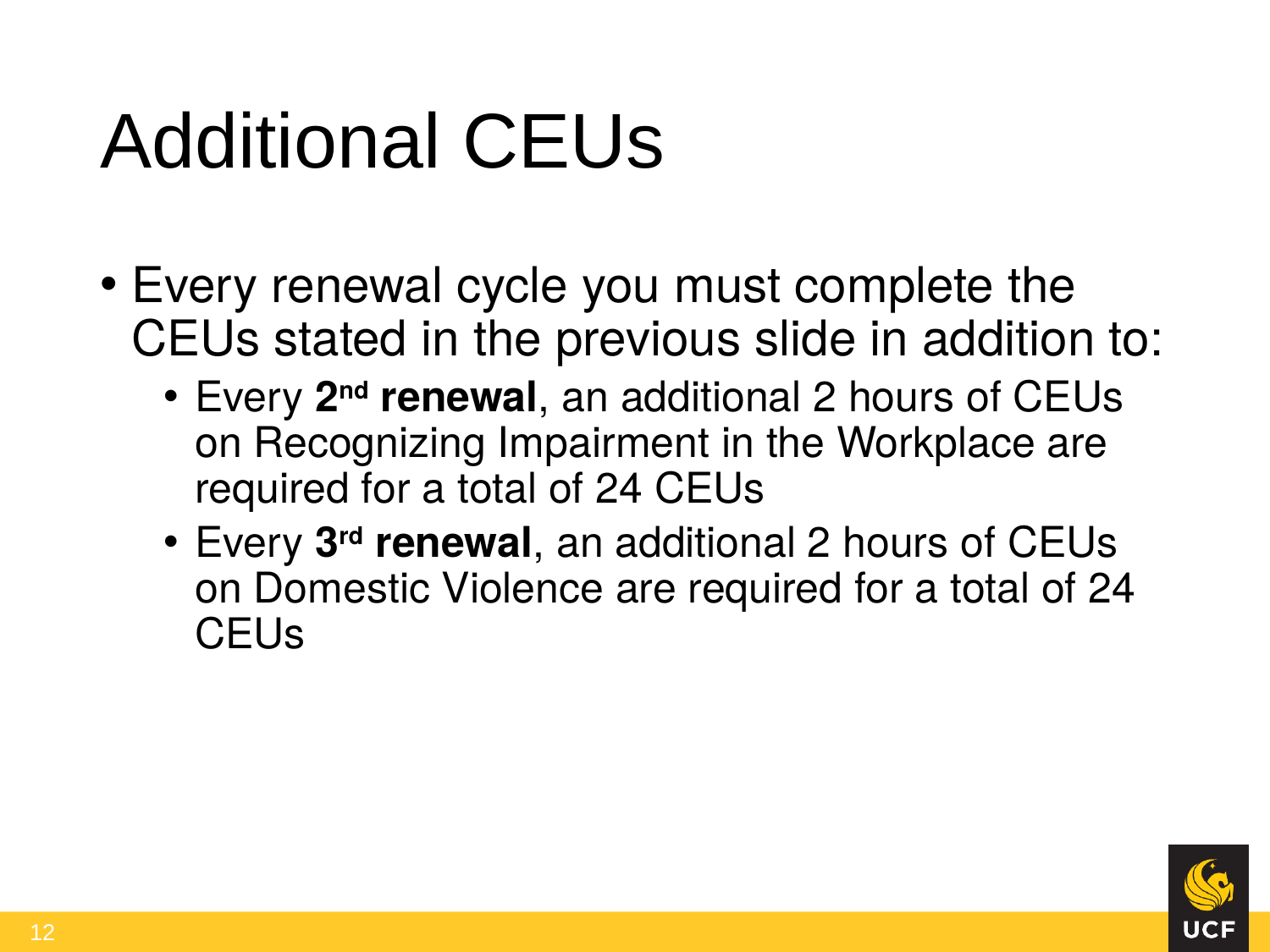

# Additional CEUs
Every renewal cycle you must complete the CEUs stated in the previous slide in addition to:
Every 2nd renewal, an additional 2 hours of CEUs on Recognizing Impairment in the Workplace are required for a total of 24 CEUs
Every 3rd renewal, an additional 2 hours of CEUs on Domestic Violence are required for a total of 24 CEUs

 12